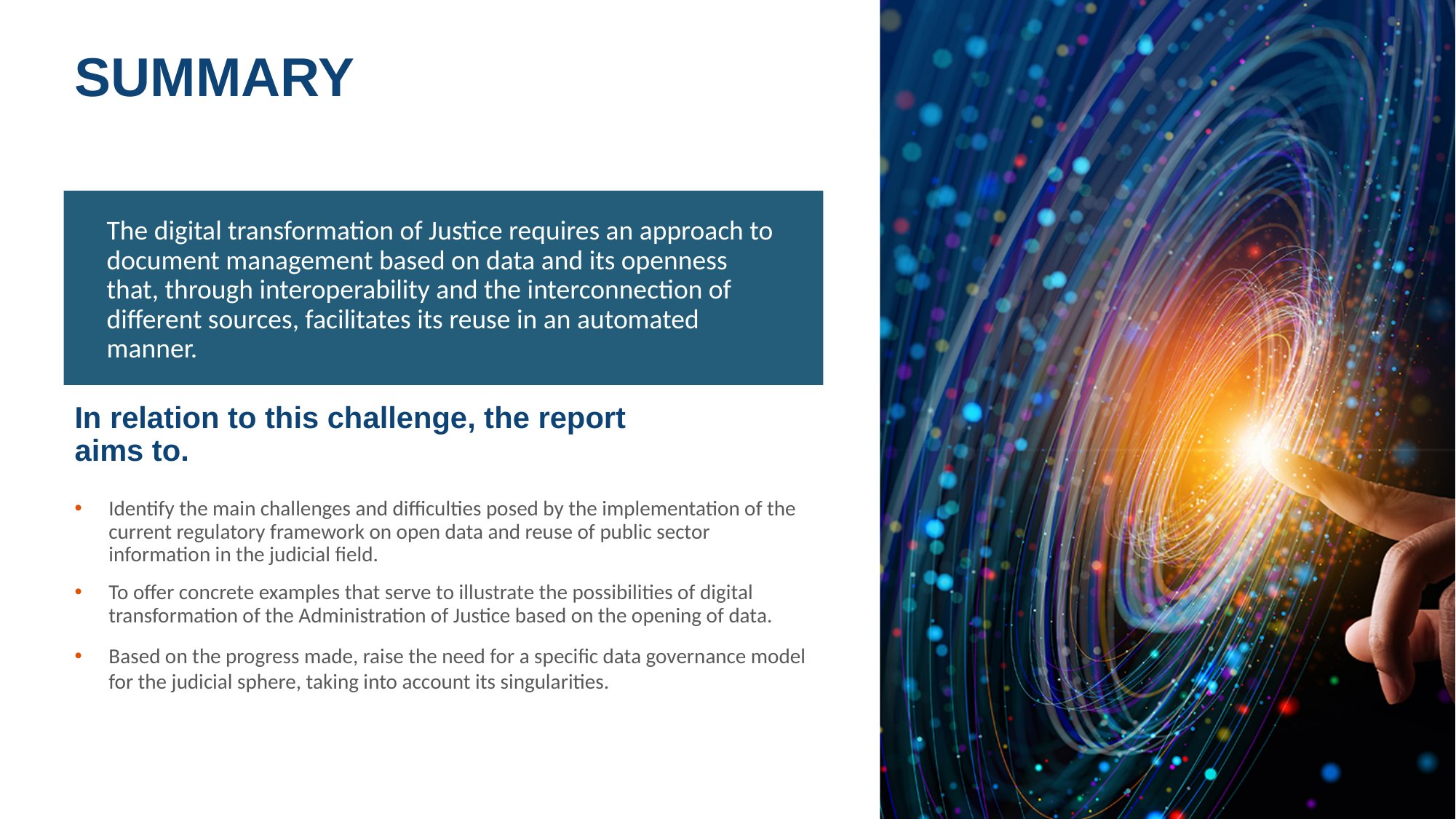

# SUMMARY
The digital transformation of Justice requires an approach to document management based on data and its openness that, through interoperability and the interconnection of different sources, facilitates its reuse in an automated manner.
In relation to this challenge, the report aims to.
Identify the main challenges and difficulties posed by the implementation of the current regulatory framework on open data and reuse of public sector information in the judicial field.
To offer concrete examples that serve to illustrate the possibilities of digital transformation of the Administration of Justice based on the opening of data.
Based on the progress made, raise the need for a specific data governance model for the judicial sphere, taking into account its singularities.